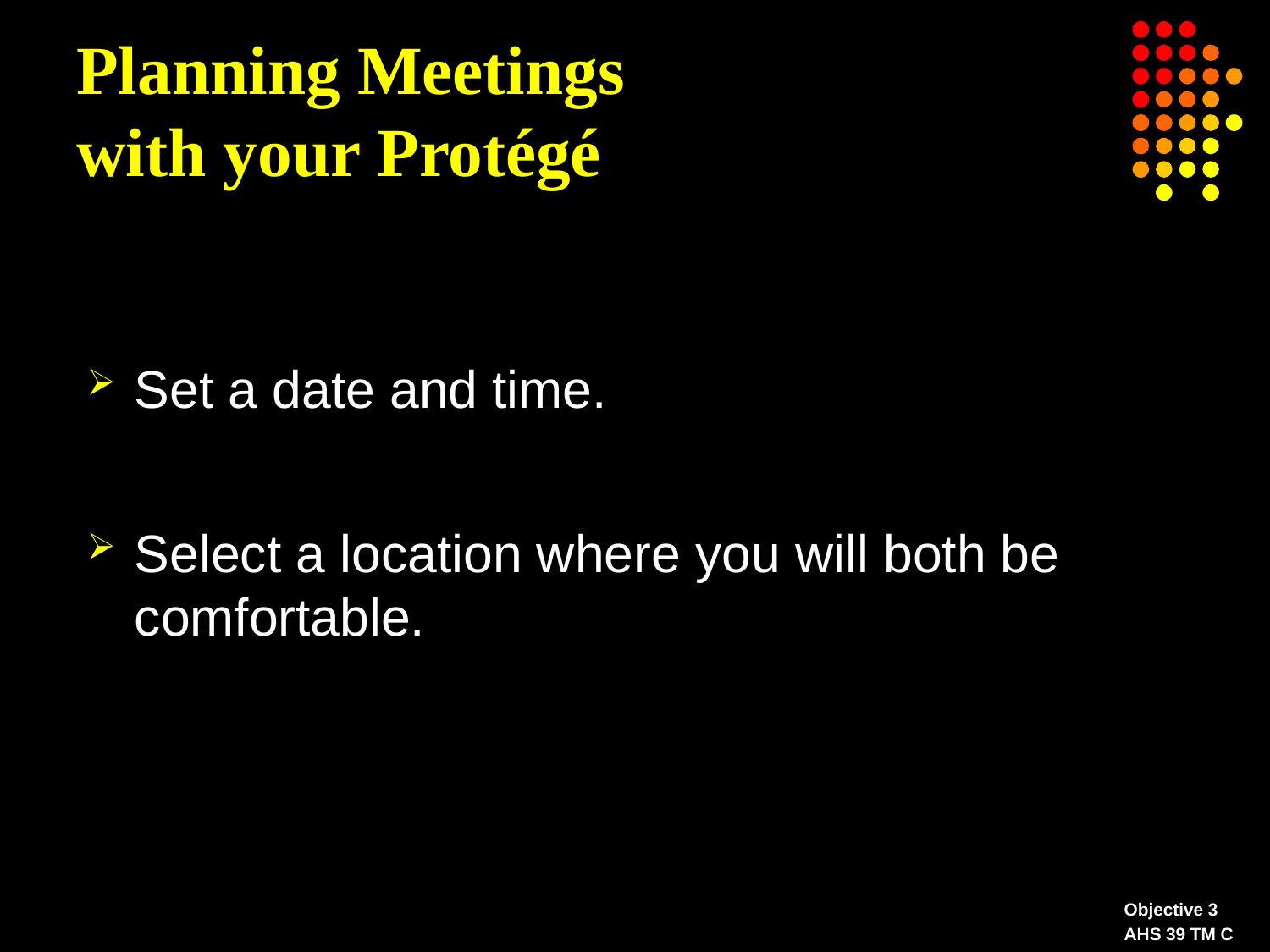

# Planning Meetings with your Protégé
Set a date and time.

Select a location where you will both be comfortable.
Objective 3
AHS 39 TM C